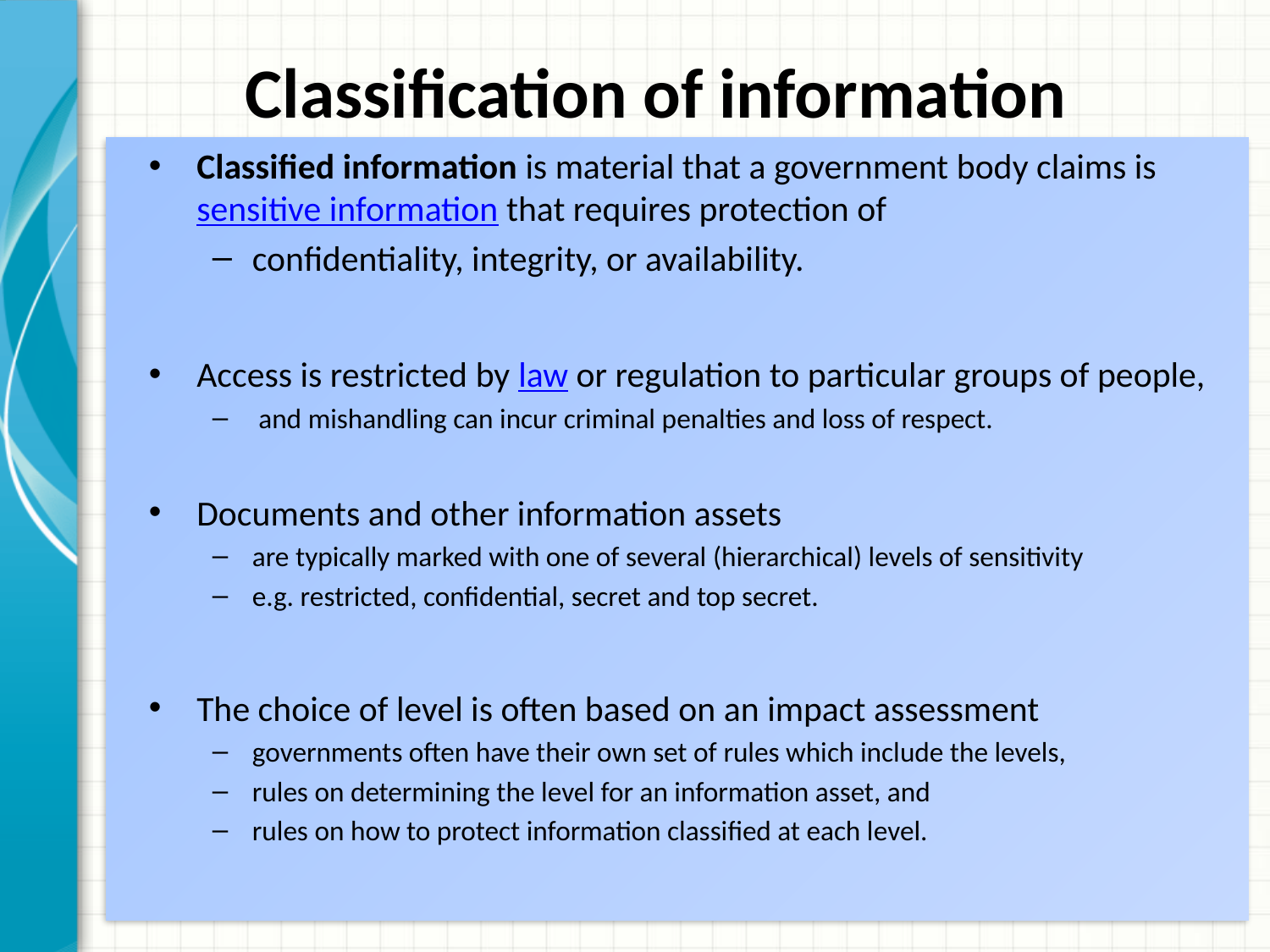

# Classification of information
Classified information is material that a government body claims is sensitive information that requires protection of
confidentiality, integrity, or availability.

Access is restricted by law or regulation to particular groups of people,
 and mishandling can incur criminal penalties and loss of respect.

Documents and other information assets
are typically marked with one of several (hierarchical) levels of sensitivity
e.g. restricted, confidential, secret and top secret.

The choice of level is often based on an impact assessment
governments often have their own set of rules which include the levels,
rules on determining the level for an information asset, and
rules on how to protect information classified at each level.